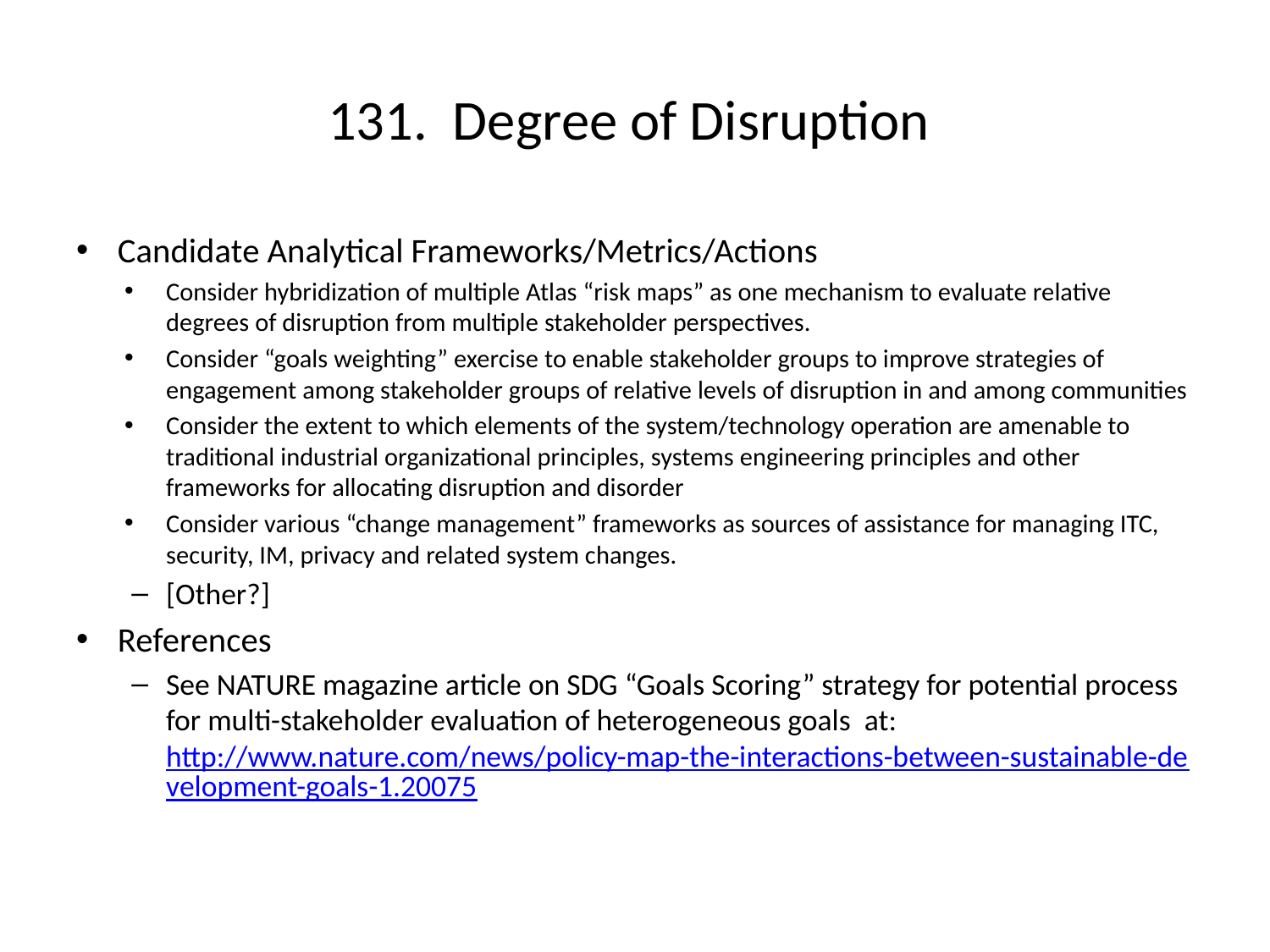

# 131.  Degree of Disruption
Candidate Analytical Frameworks/Metrics/Actions
Consider hybridization of multiple Atlas “risk maps” as one mechanism to evaluate relative degrees of disruption from multiple stakeholder perspectives.
Consider “goals weighting” exercise to enable stakeholder groups to improve strategies of engagement among stakeholder groups of relative levels of disruption in and among communities
Consider the extent to which elements of the system/technology operation are amenable to traditional industrial organizational principles, systems engineering principles and other frameworks for allocating disruption and disorder
Consider various “change management” frameworks as sources of assistance for managing ITC, security, IM, privacy and related system changes.
[Other?]
References
See NATURE magazine article on SDG “Goals Scoring” strategy for potential process for multi-stakeholder evaluation of heterogeneous goals  at:  http://www.nature.com/news/policy-map-the-interactions-between-sustainable-development-goals-1.20075